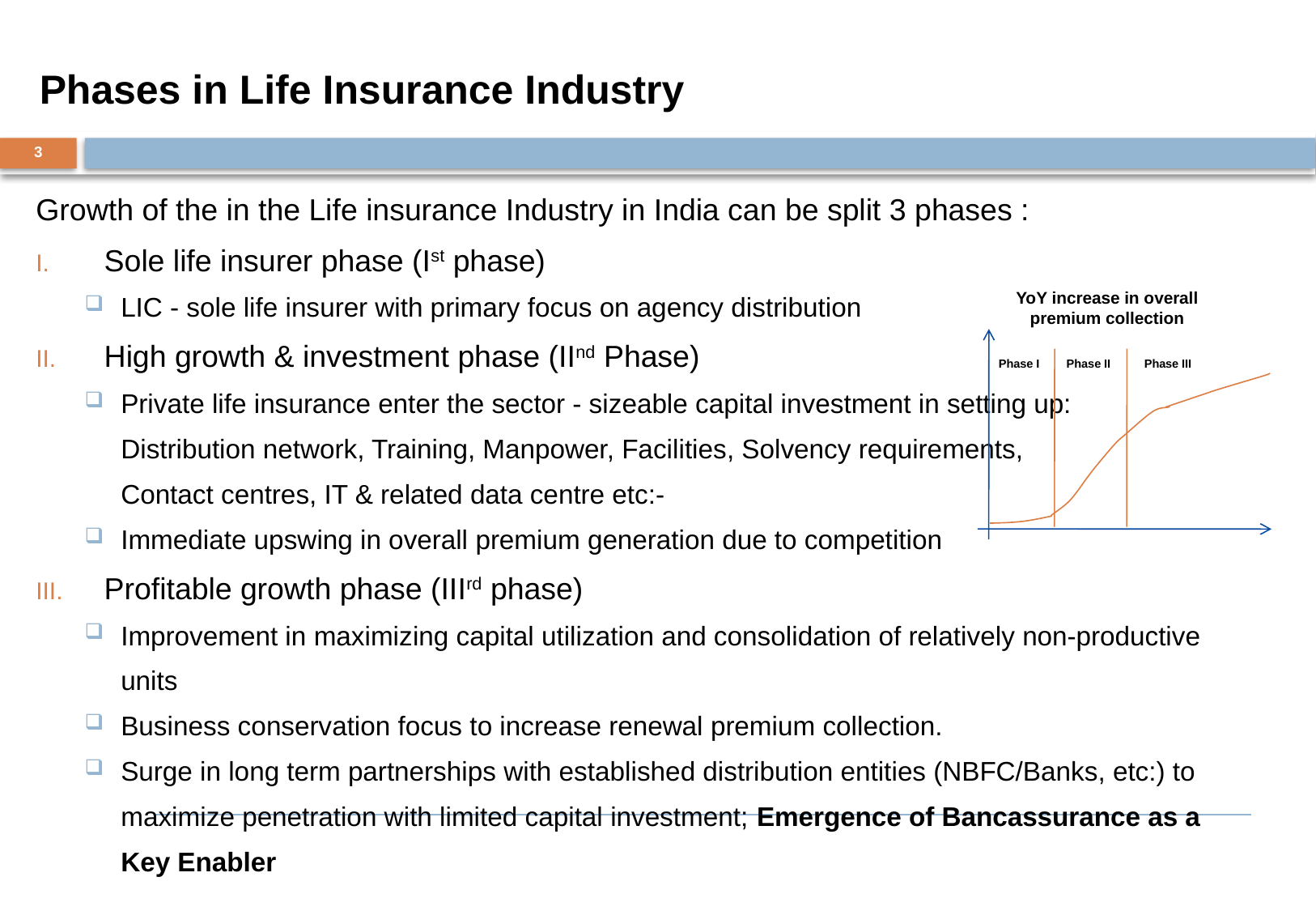

Phases in Life Insurance Industry
3
Growth of the in the Life insurance Industry in India can be split 3 phases :
Sole life insurer phase (Ist phase)
LIC - sole life insurer with primary focus on agency distribution
High growth & investment phase (IInd Phase)
Private life insurance enter the sector - sizeable capital investment in setting up:
	Distribution network, Training, Manpower, Facilities, Solvency requirements,
	Contact centres, IT & related data centre etc:-
Immediate upswing in overall premium generation due to competition
Profitable growth phase (IIIrd phase)
Improvement in maximizing capital utilization and consolidation of relatively non-productive units
Business conservation focus to increase renewal premium collection.
Surge in long term partnerships with established distribution entities (NBFC/Banks, etc:) to maximize penetration with limited capital investment; Emergence of Bancassurance as a Key Enabler

YoY increase in overall premium collection
Phase I
Phase II
Phase III